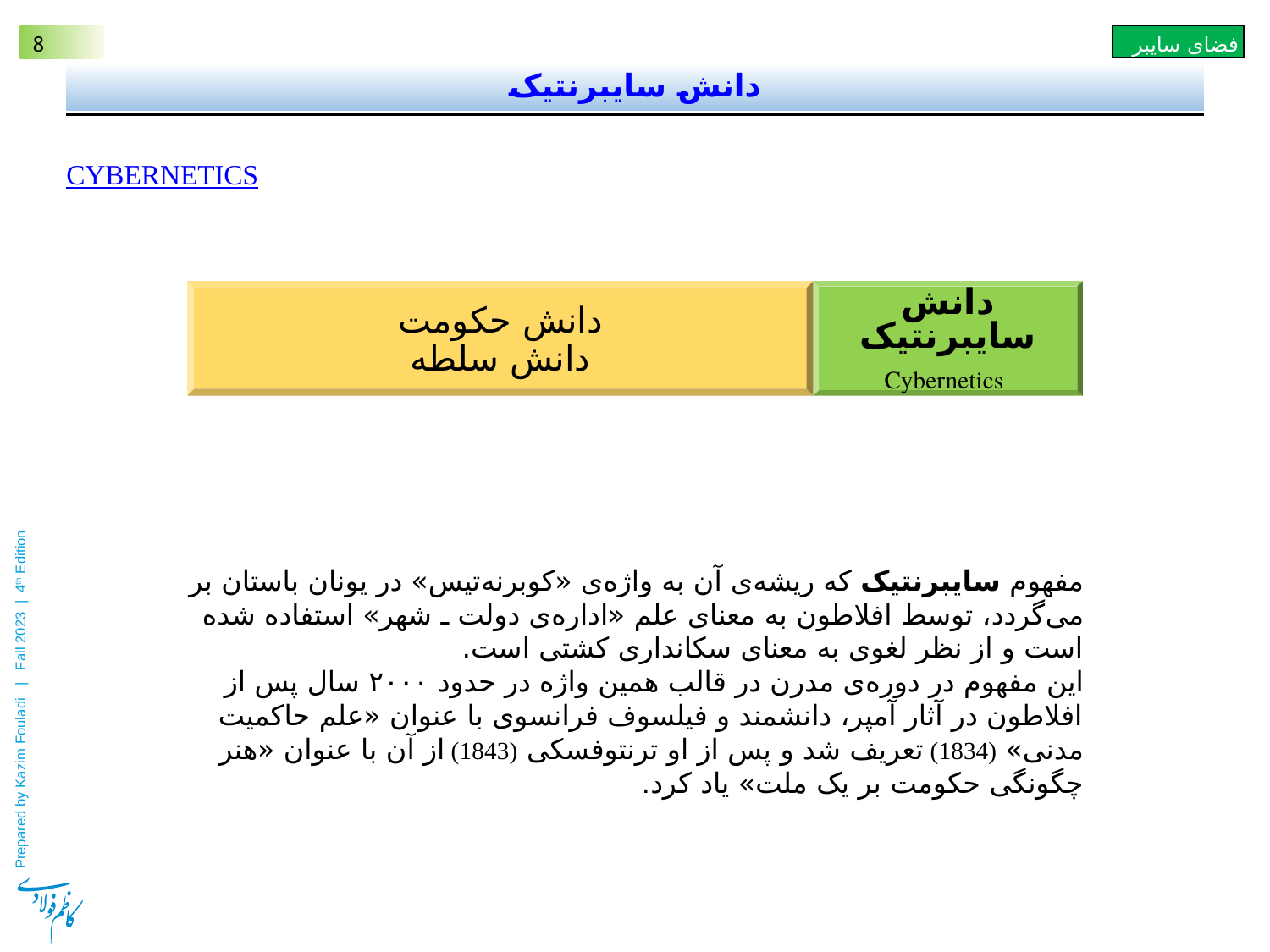

# دانش سایبرنتیک

Cybernetics
دانش حکومت
دانش سلطه
دانش سایبرنتیک

 Cybernetics
مفهوم سایبرنتیک که ریشه‌ی آن به واژه‌ی «کوبرنه‌تیس» در یونان باستان بر می‌گردد، توسط افلاطون به‌ معنای علم «اداره‌ی دولت ـ شهر» استفاده شده است و از نظر لغوی به معنای سکانداری کشتی است.
این مفهوم در دوره‌ی مدرن در قالب همین واژه در حدود ۲۰۰۰ سال پس از افلاطون در آثار آمپر، دانشمند و فیلسوف فرانسوی با عنوان «علم حاکمیت مدنی» (1834) تعریف شد و پس از او ترنتوفسکی (1843) از آن با عنوان «هنر چگونگی حکومت بر یک ملت» یاد کرد.